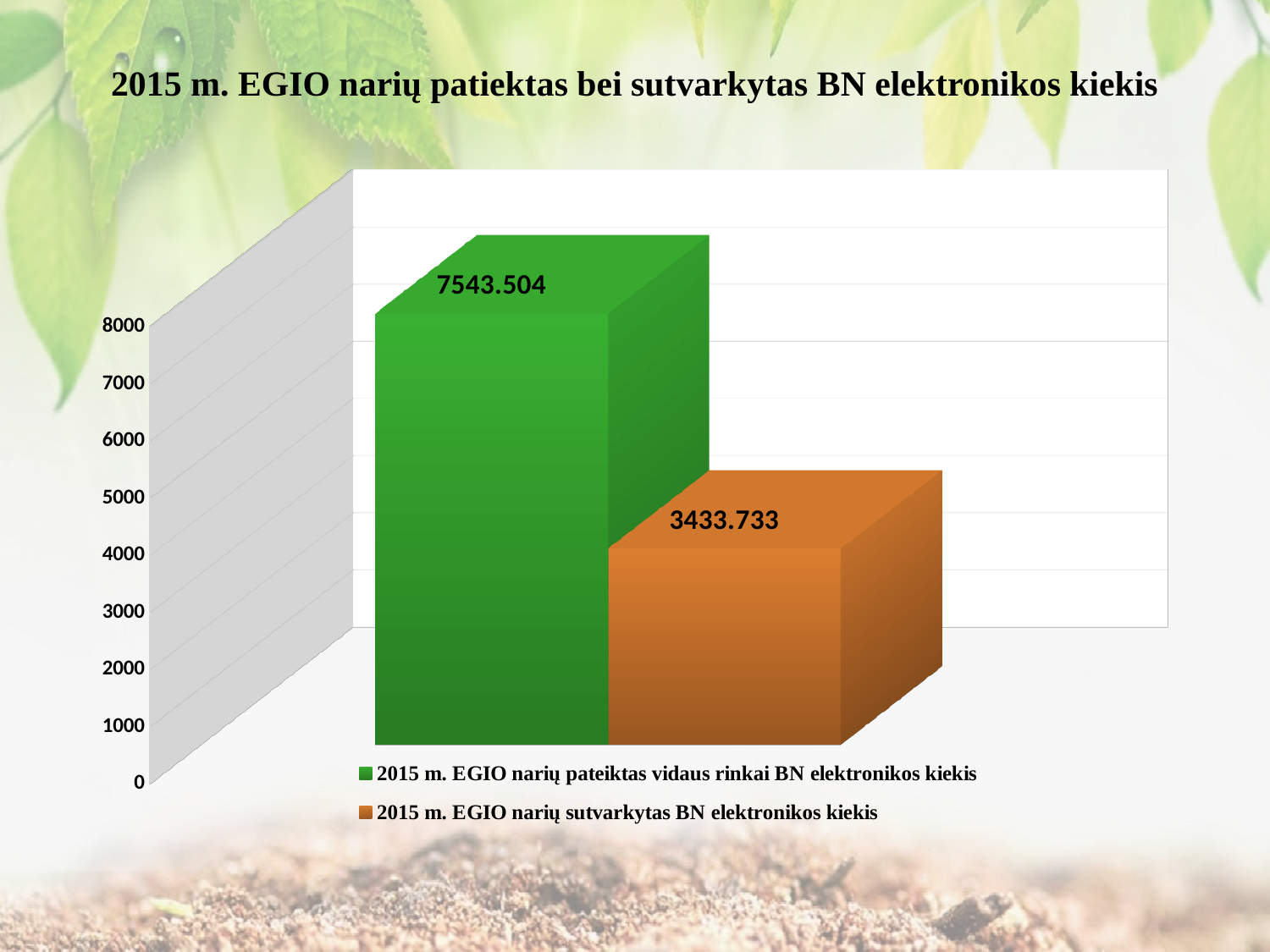

# 2015 m. EGIO narių patiektas bei sutvarkytas BN elektronikos kiekis

[unsupported chart]